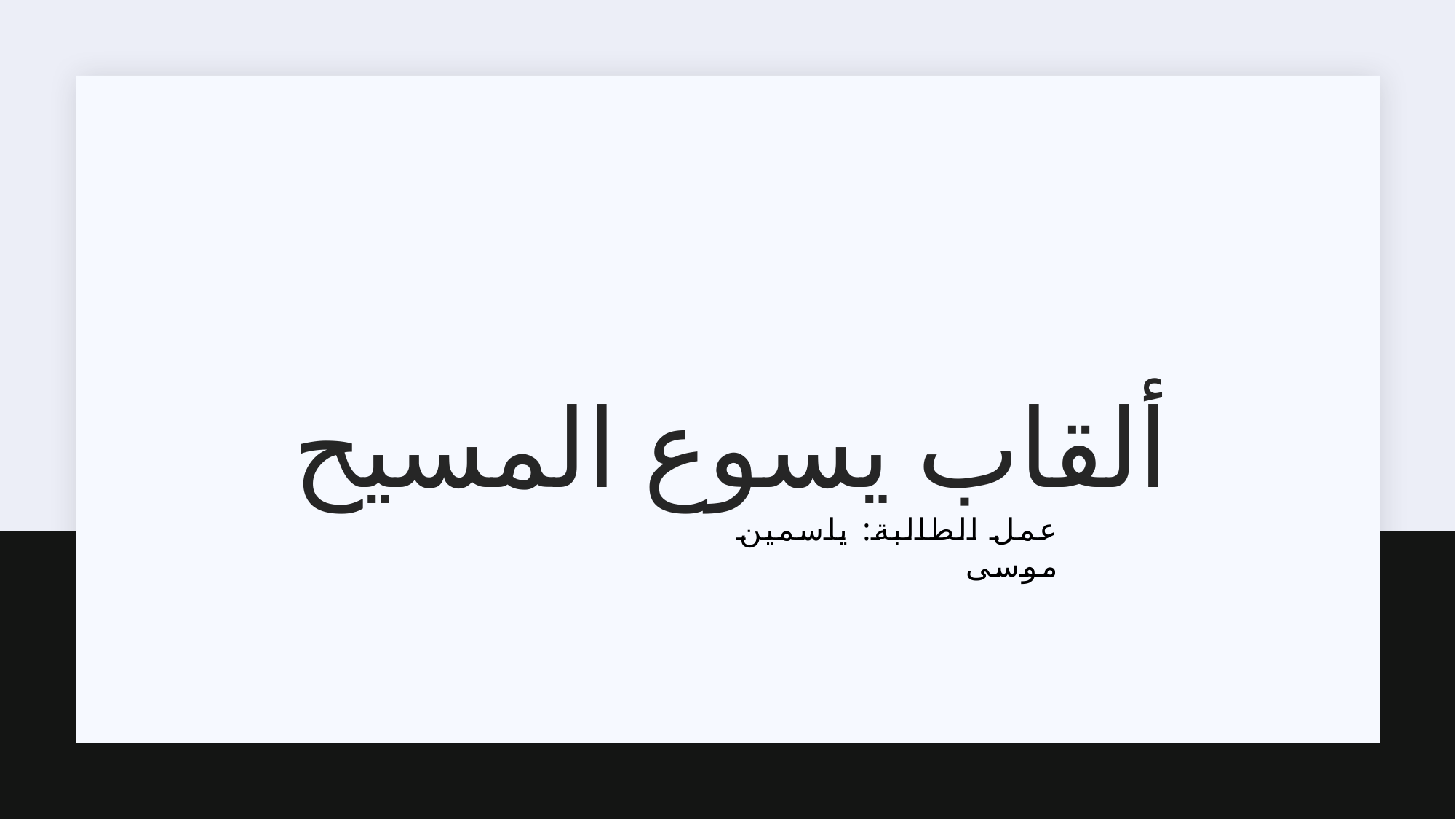

# ألقاب يسوع المسيح
عمل الطالبة: ياسمين موسى